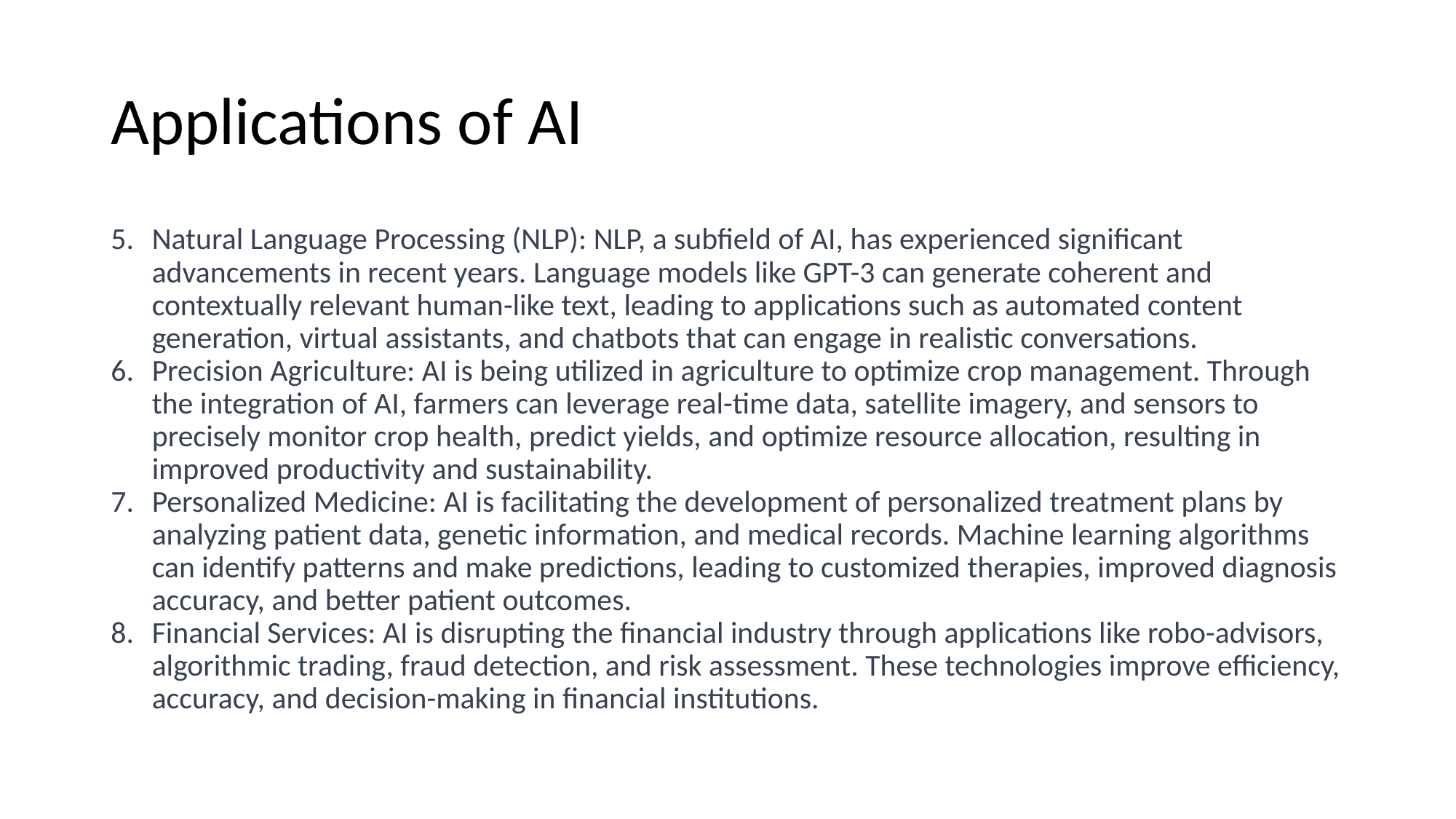

# Applications of AI
Natural Language Processing (NLP): NLP, a subfield of AI, has experienced significant advancements in recent years. Language models like GPT-3 can generate coherent and contextually relevant human-like text, leading to applications such as automated content generation, virtual assistants, and chatbots that can engage in realistic conversations.
Precision Agriculture: AI is being utilized in agriculture to optimize crop management. Through the integration of AI, farmers can leverage real-time data, satellite imagery, and sensors to precisely monitor crop health, predict yields, and optimize resource allocation, resulting in improved productivity and sustainability.
Personalized Medicine: AI is facilitating the development of personalized treatment plans by analyzing patient data, genetic information, and medical records. Machine learning algorithms can identify patterns and make predictions, leading to customized therapies, improved diagnosis accuracy, and better patient outcomes.
Financial Services: AI is disrupting the financial industry through applications like robo-advisors, algorithmic trading, fraud detection, and risk assessment. These technologies improve efficiency, accuracy, and decision-making in financial institutions.